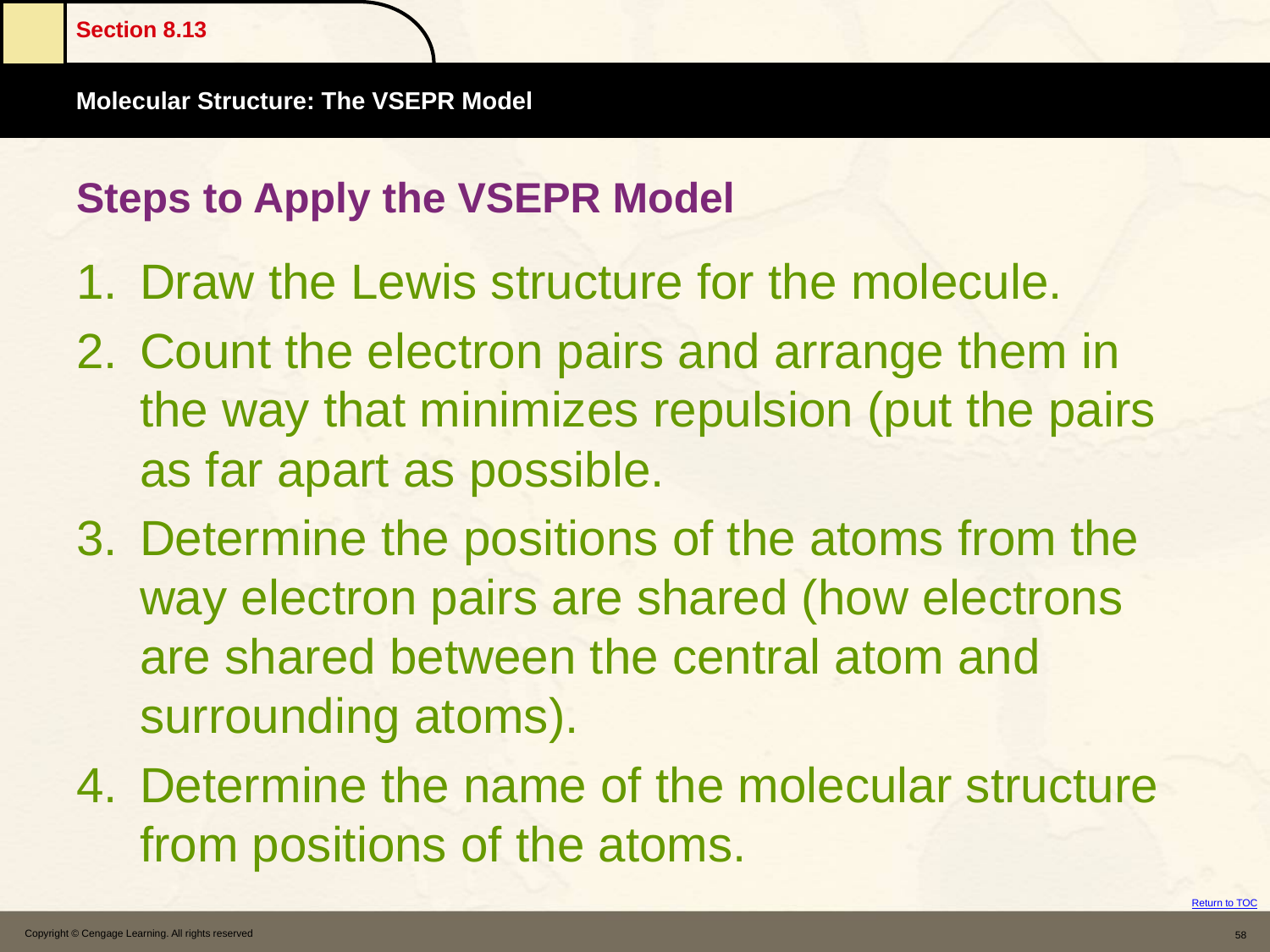

# Steps to Apply the VSEPR Model
Draw the Lewis structure for the molecule.
Count the electron pairs and arrange them in the way that minimizes repulsion (put the pairs as far apart as possible.
Determine the positions of the atoms from the way electron pairs are shared (how electrons are shared between the central atom and surrounding atoms).
Determine the name of the molecular structure from positions of the atoms.

Copyright © Cengage Learning. All rights reserved
58